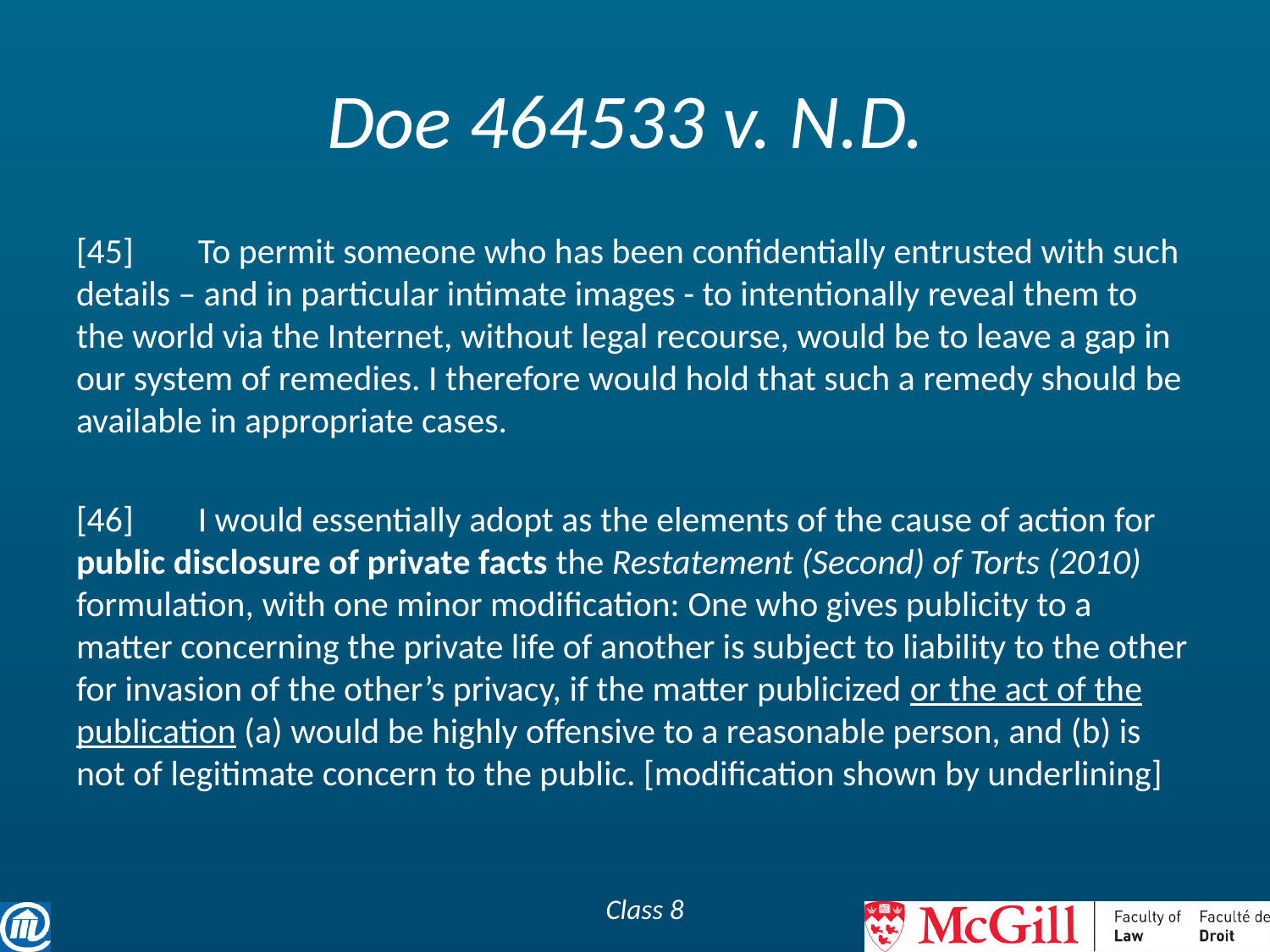

# Doe 464533 v. N.D.
[45]        To permit someone who has been confidentially entrusted with such details – and in particular intimate images - to intentionally reveal them to the world via the Internet, without legal recourse, would be to leave a gap in our system of remedies. I therefore would hold that such a remedy should be available in appropriate cases.

[46]        I would essentially adopt as the elements of the cause of action for public disclosure of private facts the Restatement (Second) of Torts (2010) formulation, with one minor modification: One who gives publicity to a matter concerning the private life of another is subject to liability to the other for invasion of the other’s privacy, if the matter publicized or the act of the publication (a) would be highly offensive to a reasonable person, and (b) is not of legitimate concern to the public. [modification shown by underlining]
Class 8